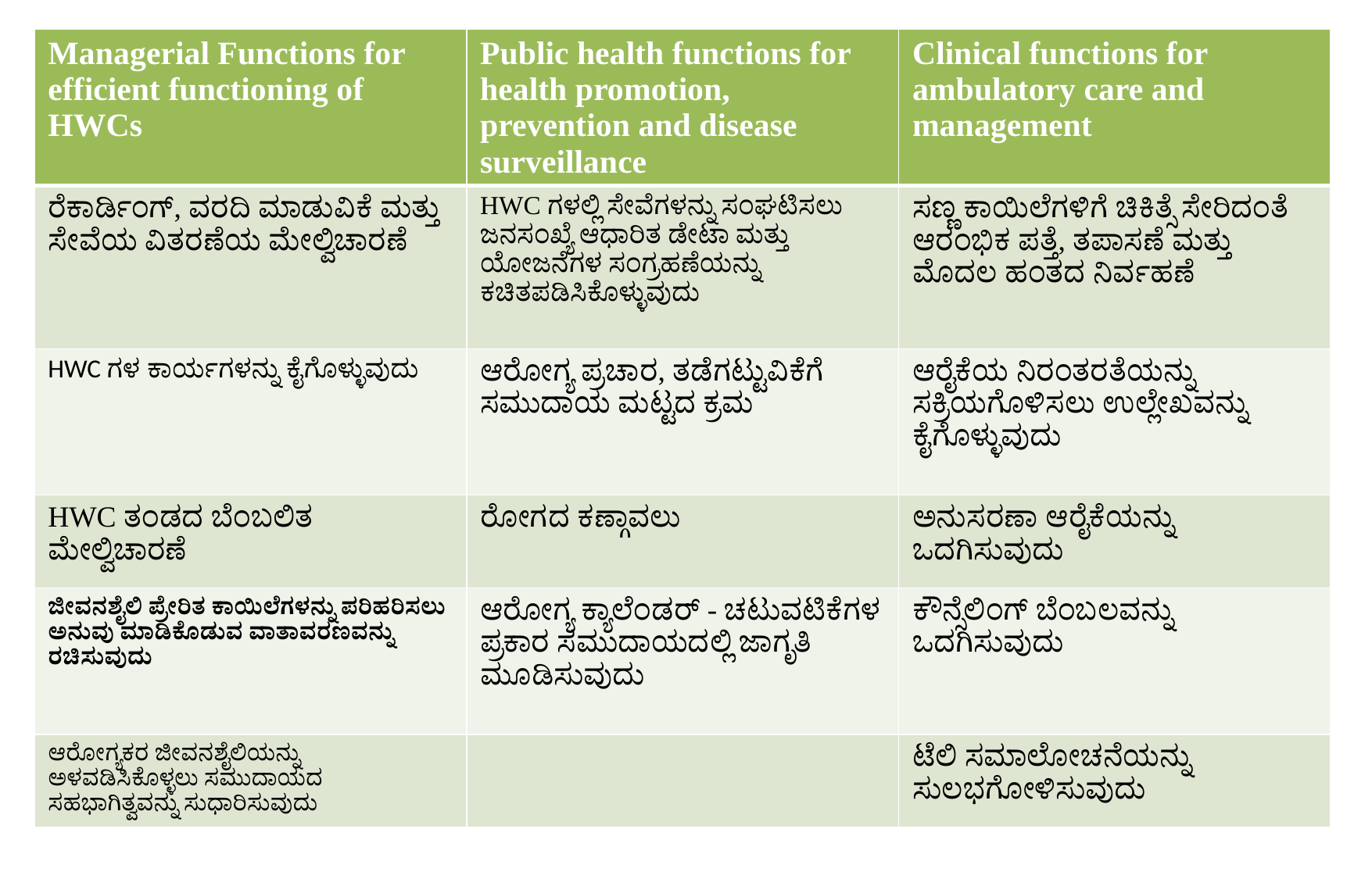

| Managerial Functions for efficient functioning of HWCs | Public health functions for health promotion, prevention and disease surveillance | Clinical functions for ambulatory care and management |
| --- | --- | --- |
| ರೆಕಾರ್ಡಿಂಗ್, ವರದಿ ಮಾಡುವಿಕೆ ಮತ್ತು ಸೇವೆಯ ವಿತರಣೆಯ ಮೇಲ್ವಿಚಾರಣೆ | HWC ಗಳಲ್ಲಿ ಸೇವೆಗಳನ್ನು ಸಂಘಟಿಸಲು ಜನಸಂಖ್ಯೆ ಆಧಾರಿತ ಡೇಟಾ ಮತ್ತು ಯೋಜನೆಗಳ ಸಂಗ್ರಹಣೆಯನ್ನು ಕಚಿತಪಡಿಸಿಕೊಳ್ಳುವುದು | ಸಣ್ಣ ಕಾಯಿಲೆಗಳಿಗೆ ಚಿಕಿತ್ಸೆ ಸೇರಿದಂತೆ ಆರಂಭಿಕ ಪತ್ತೆ, ತಪಾಸಣೆ ಮತ್ತು ಮೊದಲ ಹಂತದ ನಿರ್ವಹಣೆ |
| HWC ಗಳ ಕಾರ್ಯಗಳನ್ನು ಕೈಗೊಳ್ಳುವುದು | ಆರೋಗ್ಯ ಪ್ರಚಾರ, ತಡೆಗಟ್ಟುವಿಕೆಗೆ ಸಮುದಾಯ ಮಟ್ಟದ ಕ್ರಮ | ಆರೈಕೆಯ ನಿರಂತರತೆಯನ್ನು ಸಕ್ರಿಯಗೊಳಿಸಲು ಉಲ್ಲೇಖವನ್ನು ಕೈಗೊಳ್ಳುವುದು |
| HWC ತಂಡದ ಬೆಂಬಲಿತ ಮೇಲ್ವಿಚಾರಣೆ | ರೋಗದ ಕಣ್ಗಾವಲು | ಅನುಸರಣಾ ಆರೈಕೆಯನ್ನು ಒದಗಿಸುವುದು |
| ಜೀವನಶೈಲಿ ಪ್ರೇರಿತ ಕಾಯಿಲೆಗಳನ್ನು ಪರಿಹರಿಸಲು ಅನುವು ಮಾಡಿಕೊಡುವ ವಾತಾವರಣವನ್ನು ರಚಿಸುವುದು | ಆರೋಗ್ಯ ಕ್ಯಾಲೆಂಡರ್ - ಚಟುವಟಿಕೆಗಳ ಪ್ರಕಾರ ಸಮುದಾಯದಲ್ಲಿ ಜಾಗೃತಿ ಮೂಡಿಸುವುದು | ಕೌನ್ಸೆಲಿಂಗ್ ಬೆಂಬಲವನ್ನು ಒದಗಿಸುವುದು |
| ಆರೋಗ್ಯಕರ ಜೀವನಶೈಲಿಯನ್ನು ಅಳವಡಿಸಿಕೊಳ್ಳಲು ಸಮುದಾಯದ ಸಹಭಾಗಿತ್ವವನ್ನು ಸುಧಾರಿಸುವುದು |  | ಟೆಲಿ ಸಮಾಲೋಚನೆಯನ್ನು ಸುಲಭಗೋಳಿಸುವುದು |